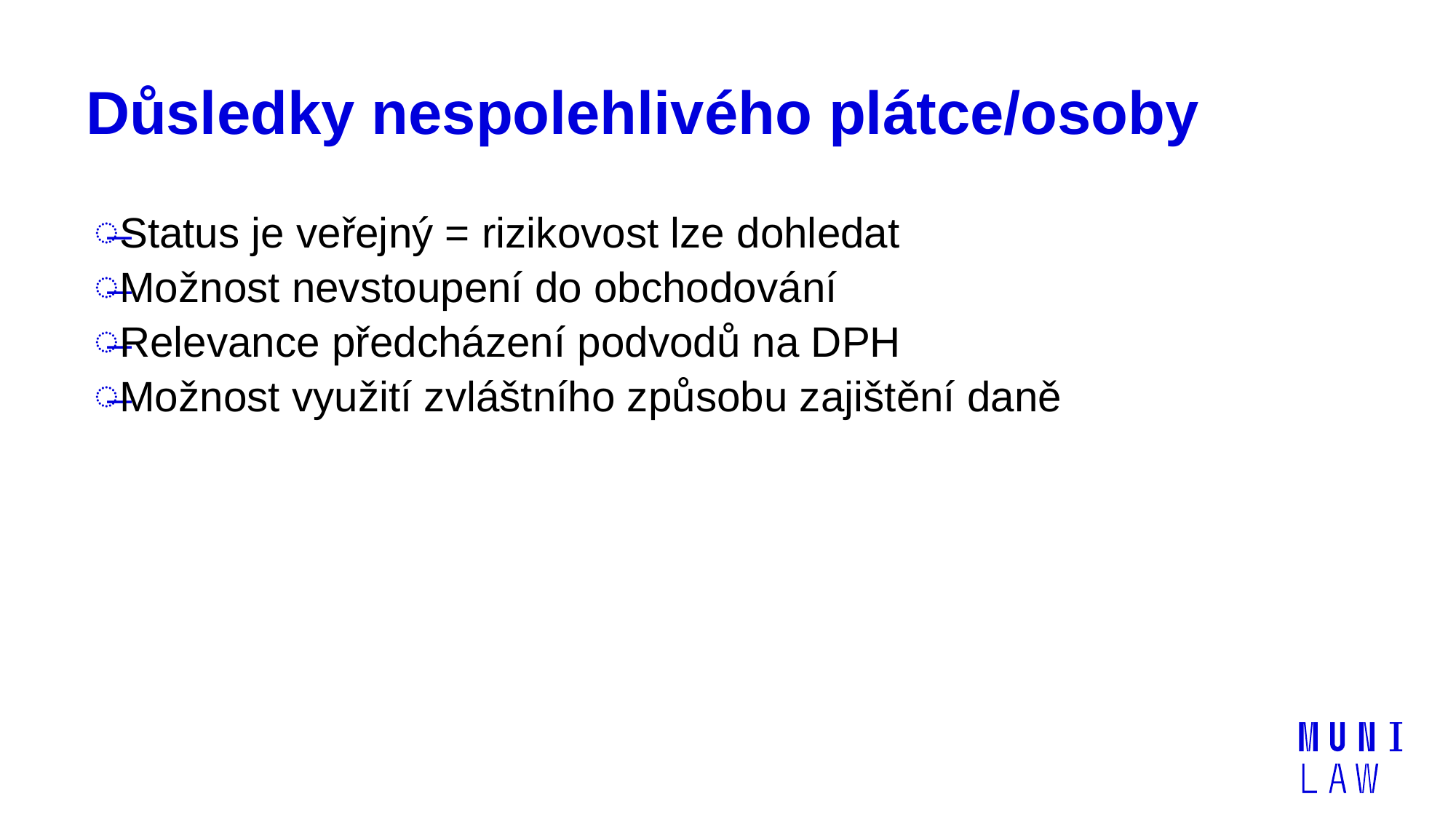

# Důsledky nespolehlivého plátce/osoby
Status je veřejný = rizikovost lze dohledat
Možnost nevstoupení do obchodování
Relevance předcházení podvodů na DPH
Možnost využití zvláštního způsobu zajištění daně